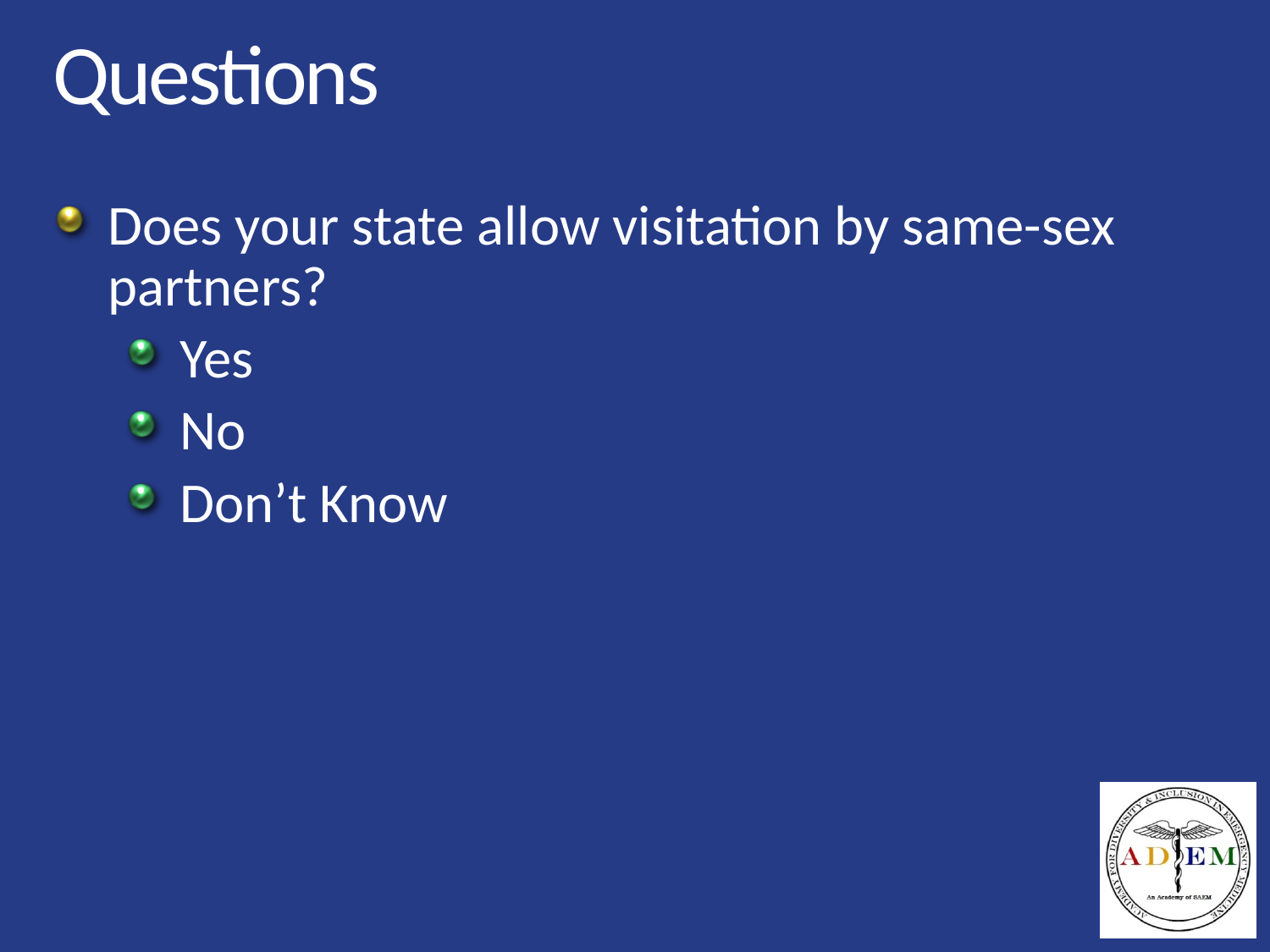

# Questions
Does your state allow visitation by same-sex partners?
Yes
No
Don’t Know